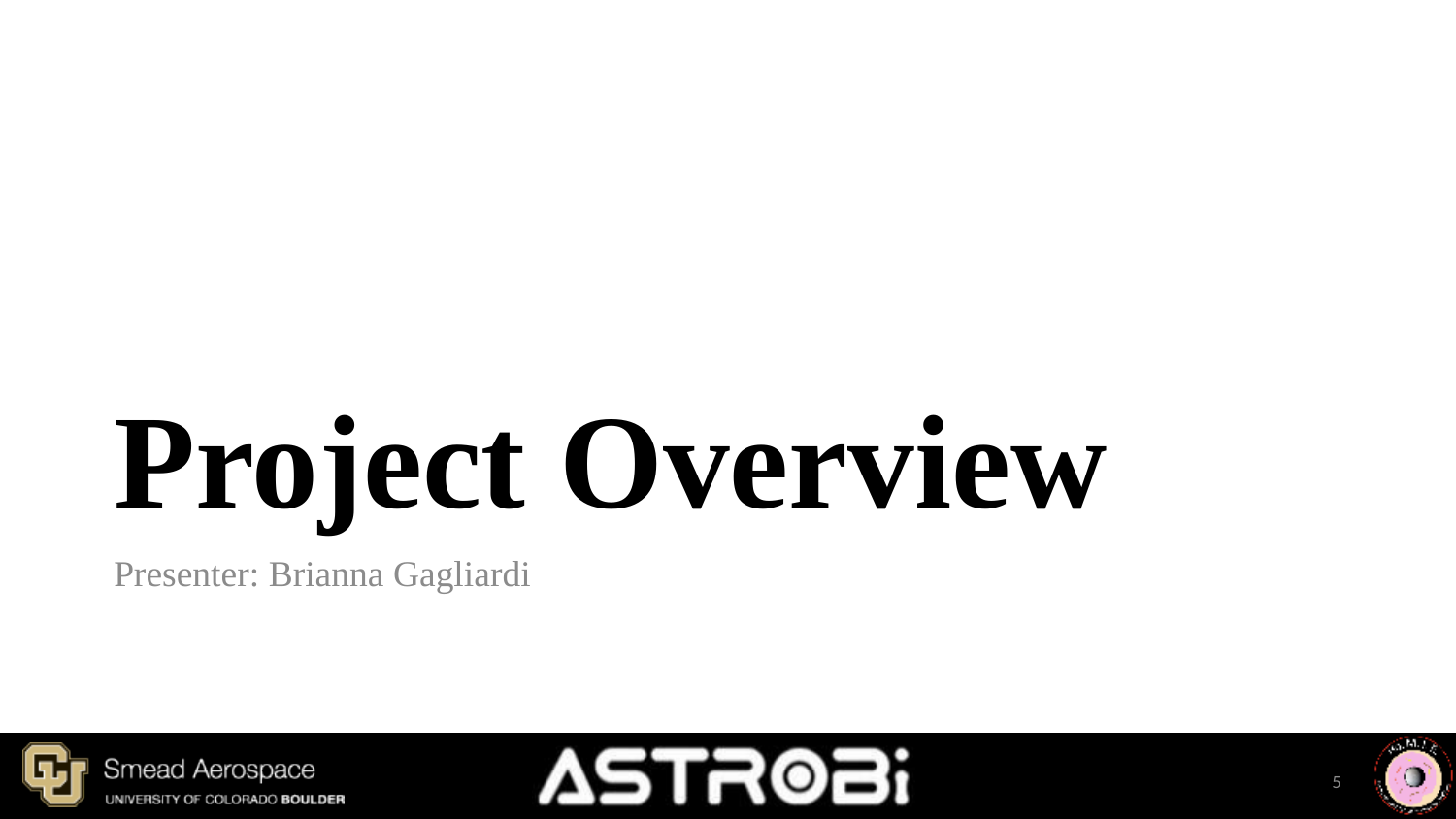

# Project Overview
Presenter: Brianna Gagliardi
5